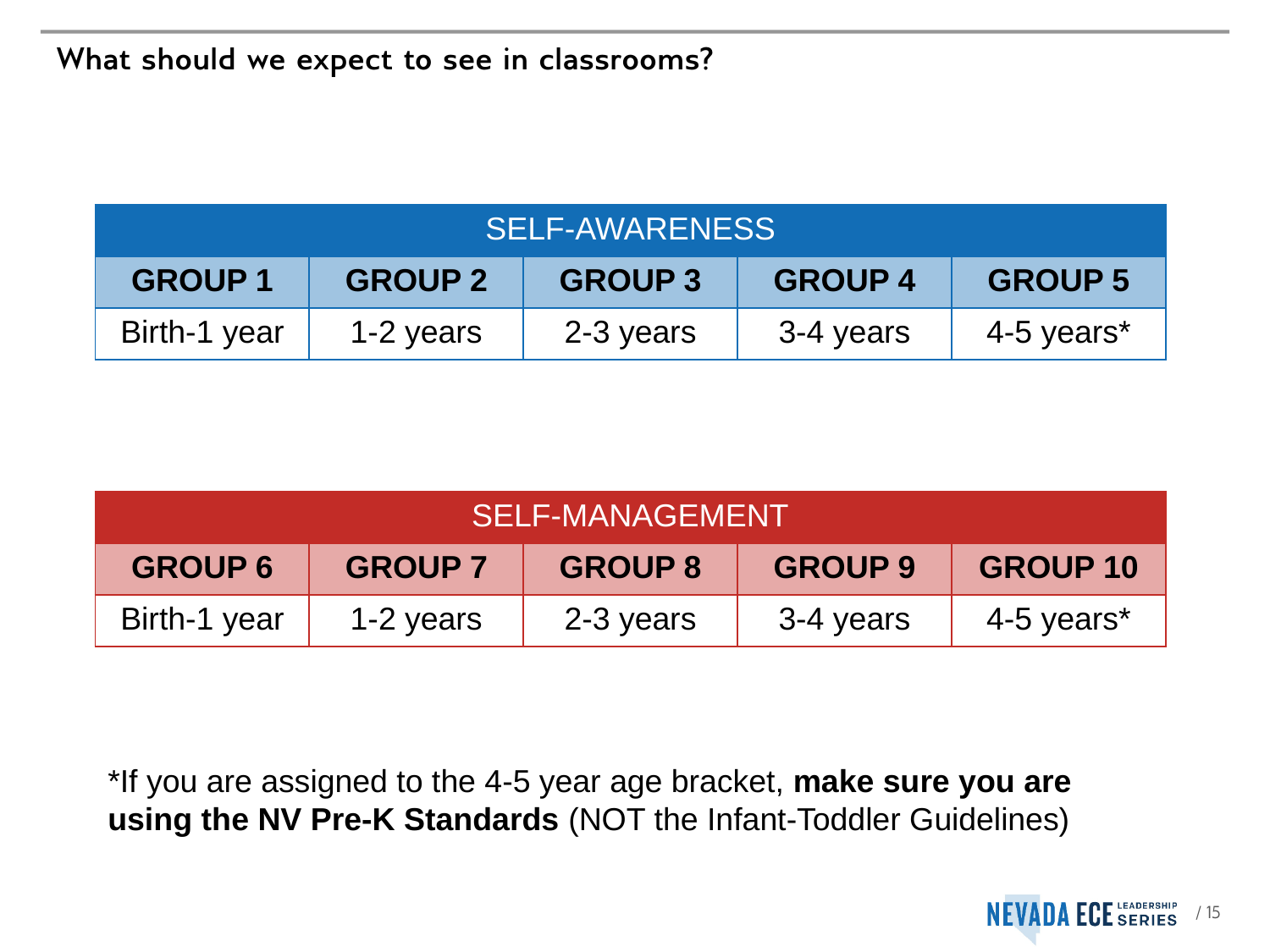

# What should we expect to see in classrooms?
| SELF-AWARENESS |  |  |  |  |
| --- | --- | --- | --- | --- |
| GROUP 1 | GROUP 2 | GROUP 3 | GROUP 4 | GROUP 5 |
| Birth-1 year | 1-2 years | 2-3 years | 3-4 years | 4-5 years\* |
| SELF-MANAGEMENT |  |  |  |  |
| --- | --- | --- | --- | --- |
| GROUP 6 | GROUP 7 | GROUP 8 | GROUP 9 | GROUP 10 |
| Birth-1 year | 1-2 years | 2-3 years | 3-4 years | 4-5 years\* |
*If you are assigned to the 4-5 year age bracket, make sure you are using the NV Pre-K Standards (NOT the Infant-Toddler Guidelines)